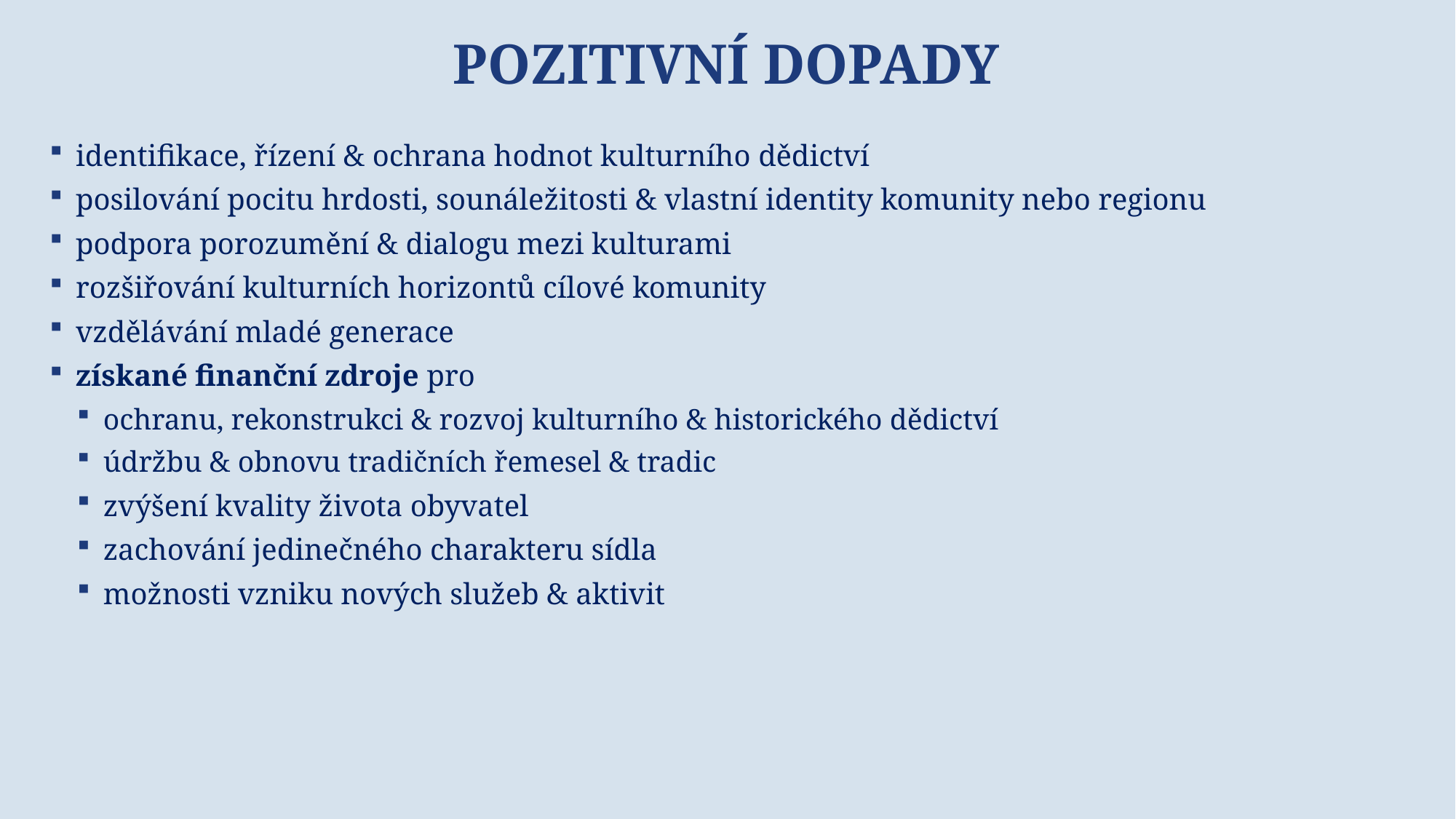

# Pozitivní dopady
identifikace, řízení & ochrana hodnot kulturního dědictví
posilování pocitu hrdosti, sounáležitosti & vlastní identity komunity nebo regionu
podpora porozumění & dialogu mezi kulturami
rozšiřování kulturních horizontů cílové komunity
vzdělávání mladé generace
získané finanční zdroje pro
ochranu, rekonstrukci & rozvoj kulturního & historického dědictví
údržbu & obnovu tradičních řemesel & tradic
zvýšení kvality života obyvatel
zachování jedinečného charakteru sídla
možnosti vzniku nových služeb & aktivit